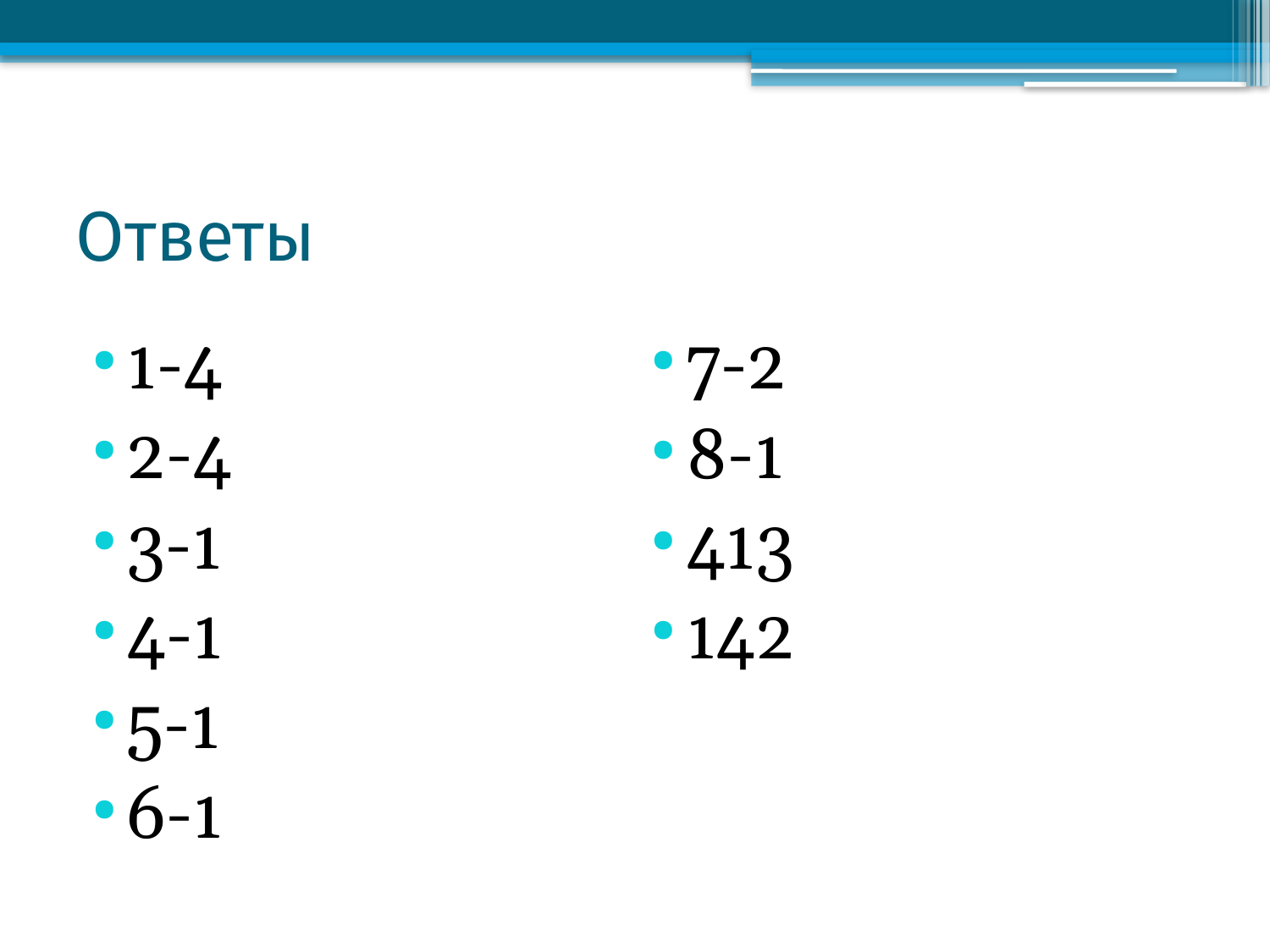

# Ответы
1-4
2-4
3-1
4-1
5-1
6-1
7-2
8-1
413
142